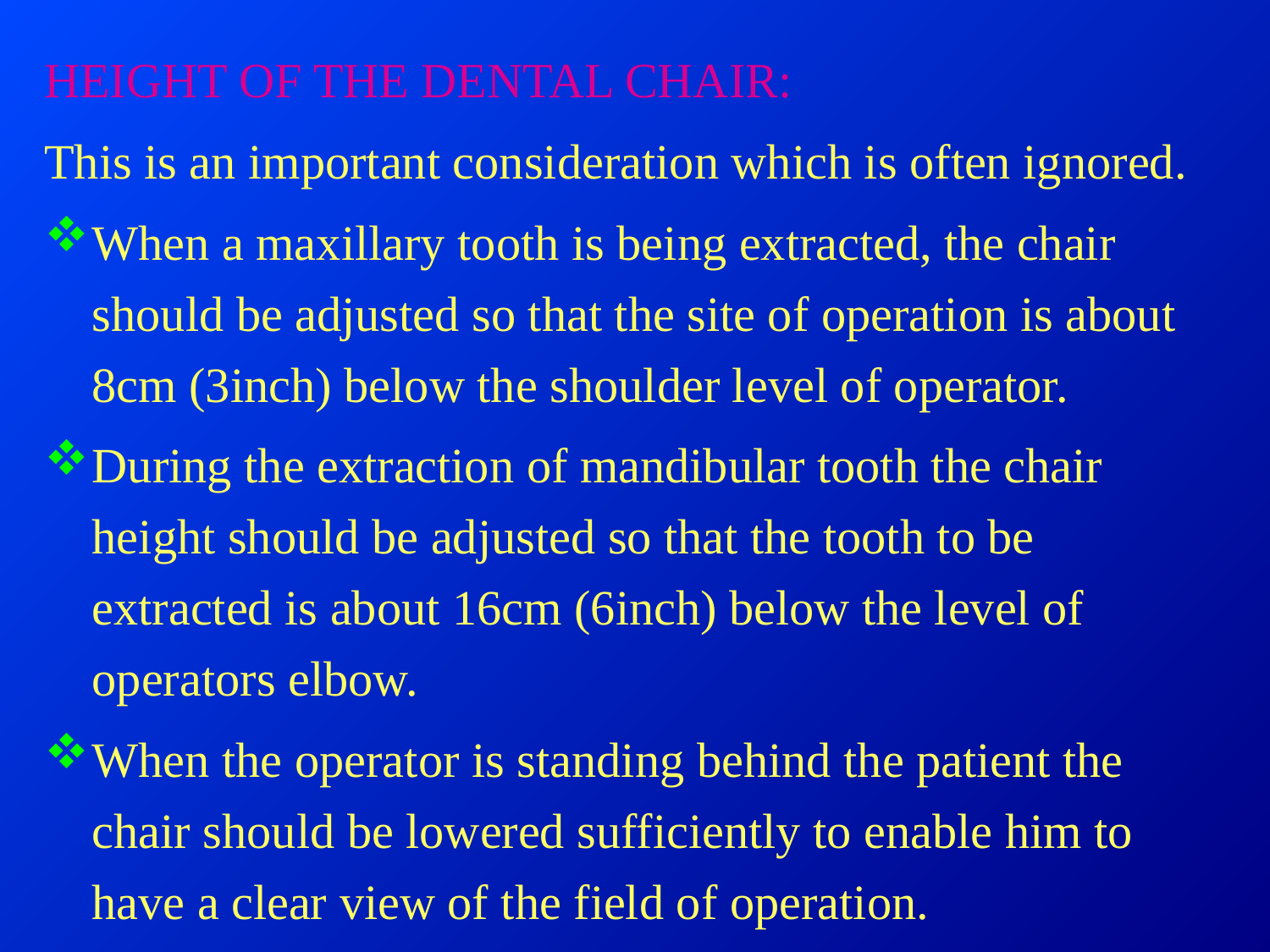

HEIGHT OF THE DENTAL CHAIR:
This is an important consideration which is often ignored.
When a maxillary tooth is being extracted, the chair should be adjusted so that the site of operation is about 8cm (3inch) below the shoulder level of operator.
During the extraction of mandibular tooth the chair height should be adjusted so that the tooth to be extracted is about 16cm (6inch) below the level of operators elbow.
When the operator is standing behind the patient the chair should be lowered sufficiently to enable him to have a clear view of the field of operation.